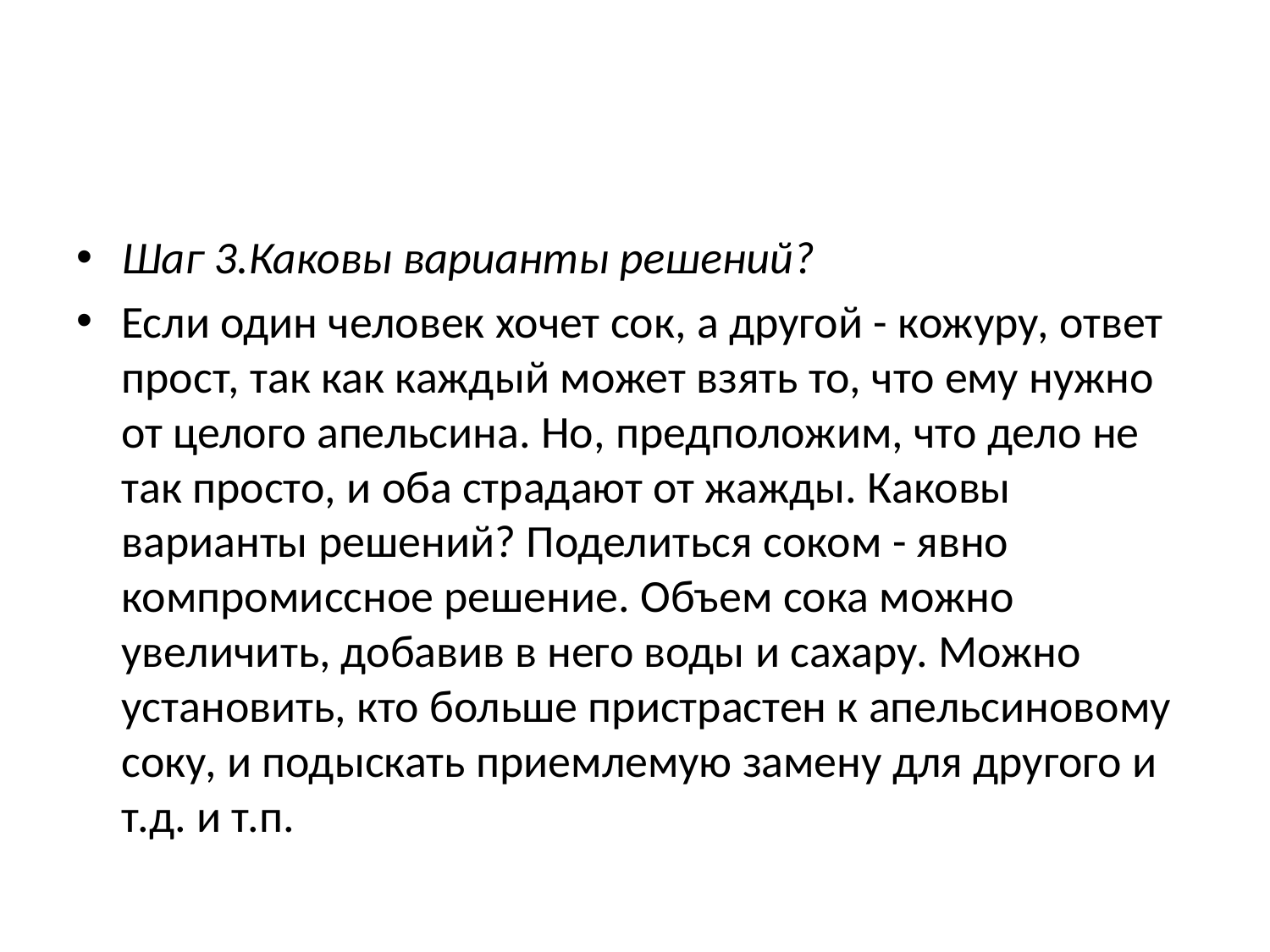

#
Шаг 3.Каковы варианты решений?
Если один человек хочет сок, а другой - кожуру, ответ прост, так как каждый может взять то, что ему нужно от целого апельсина. Но, предположим, что дело не так просто, и оба страдают от жажды. Каковы варианты решений? Поделиться соком - явно компромиссное решение. Объем сока можно увеличить, добавив в него воды и сахару. Можно установить, кто больше пристрастен к апельсиновому соку, и подыскать приемлемую замену для другого и т.д. и т.п.